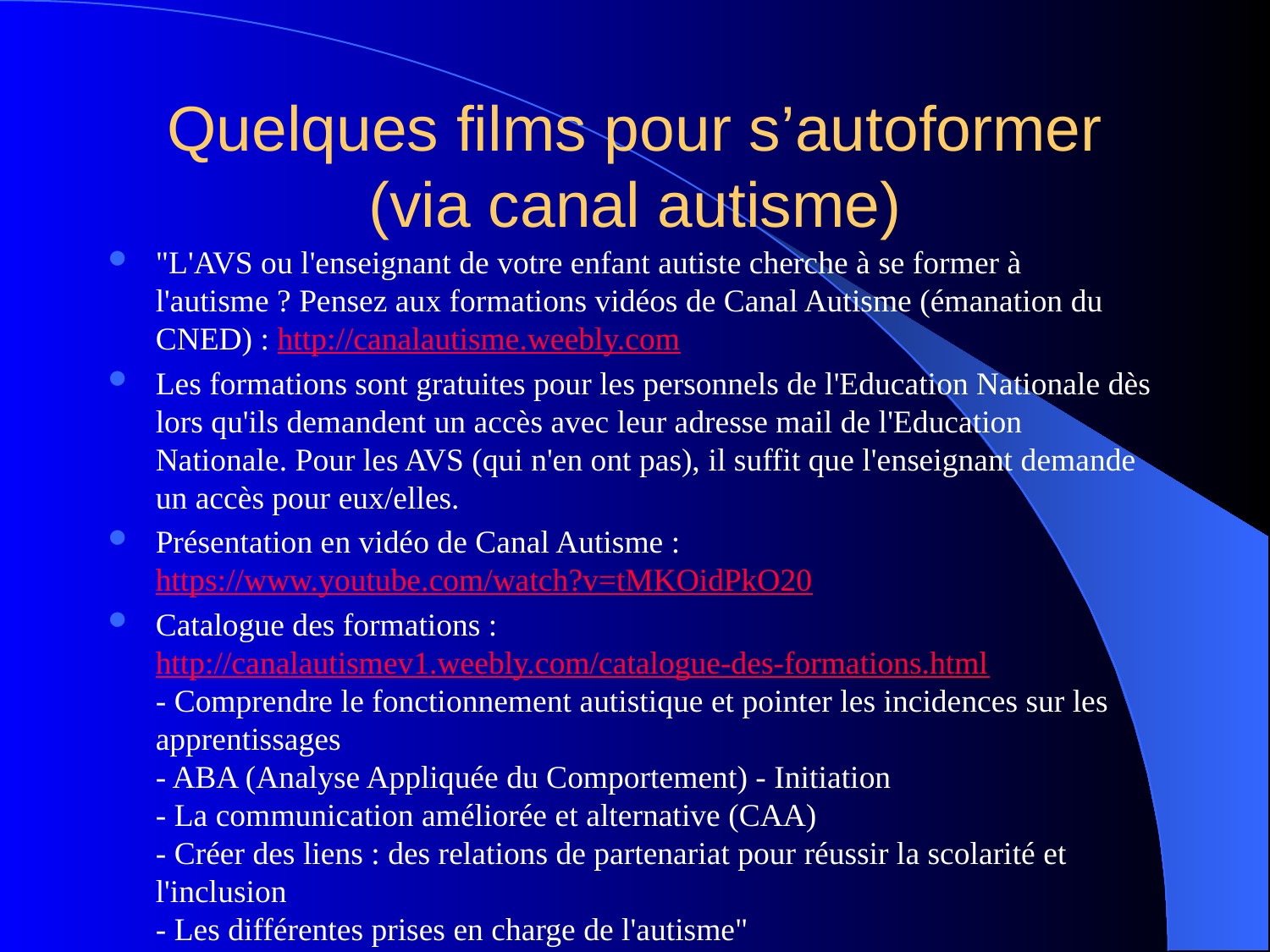

# Quelques films pour s’autoformer (via canal autisme)
"L'AVS ou l'enseignant de votre enfant autiste cherche à se former à l'autisme ? Pensez aux formations vidéos de Canal Autisme (émanation du CNED) : http://canalautisme.weebly.com
Les formations sont gratuites pour les personnels de l'Education Nationale dès lors qu'ils demandent un accès avec leur adresse mail de l'Education Nationale. Pour les AVS (qui n'en ont pas), il suffit que l'enseignant demande un accès pour eux/elles.
Présentation en vidéo de Canal Autisme : https://www.youtube.com/watch?v=tMKOidPkO20
Catalogue des formations : http://canalautismev1.weebly.com/catalogue-des-formations.html
- Comprendre le fonctionnement autistique et pointer les incidences sur les apprentissages
- ABA (Analyse Appliquée du Comportement) - Initiation
- La communication améliorée et alternative (CAA)
- Créer des liens : des relations de partenariat pour réussir la scolarité et l'inclusion
- Les différentes prises en charge de l'autisme"